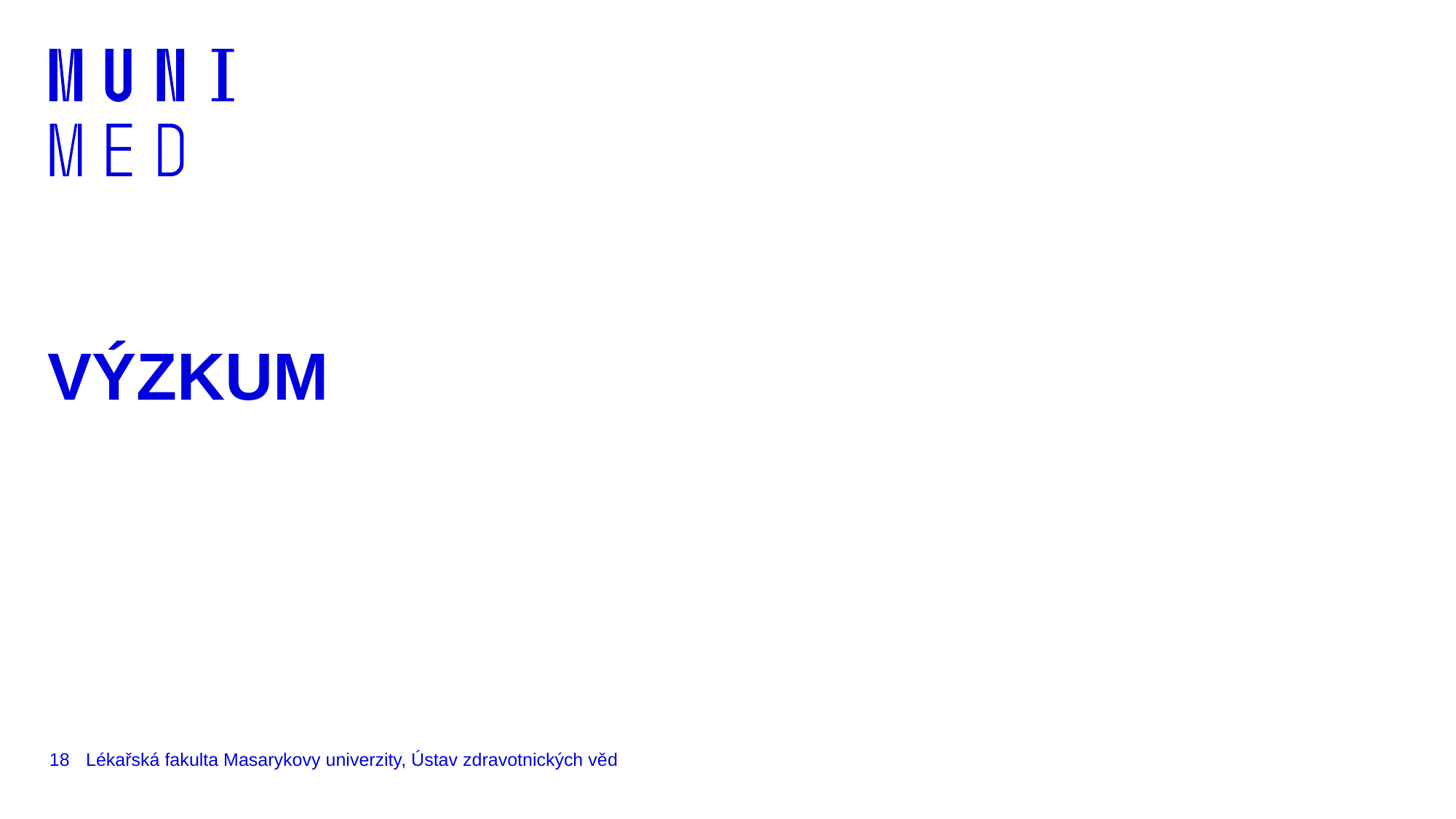

# VÝZKUM

18
Lékařská fakulta Masarykovy univerzity, Ústav zdravotnických věd